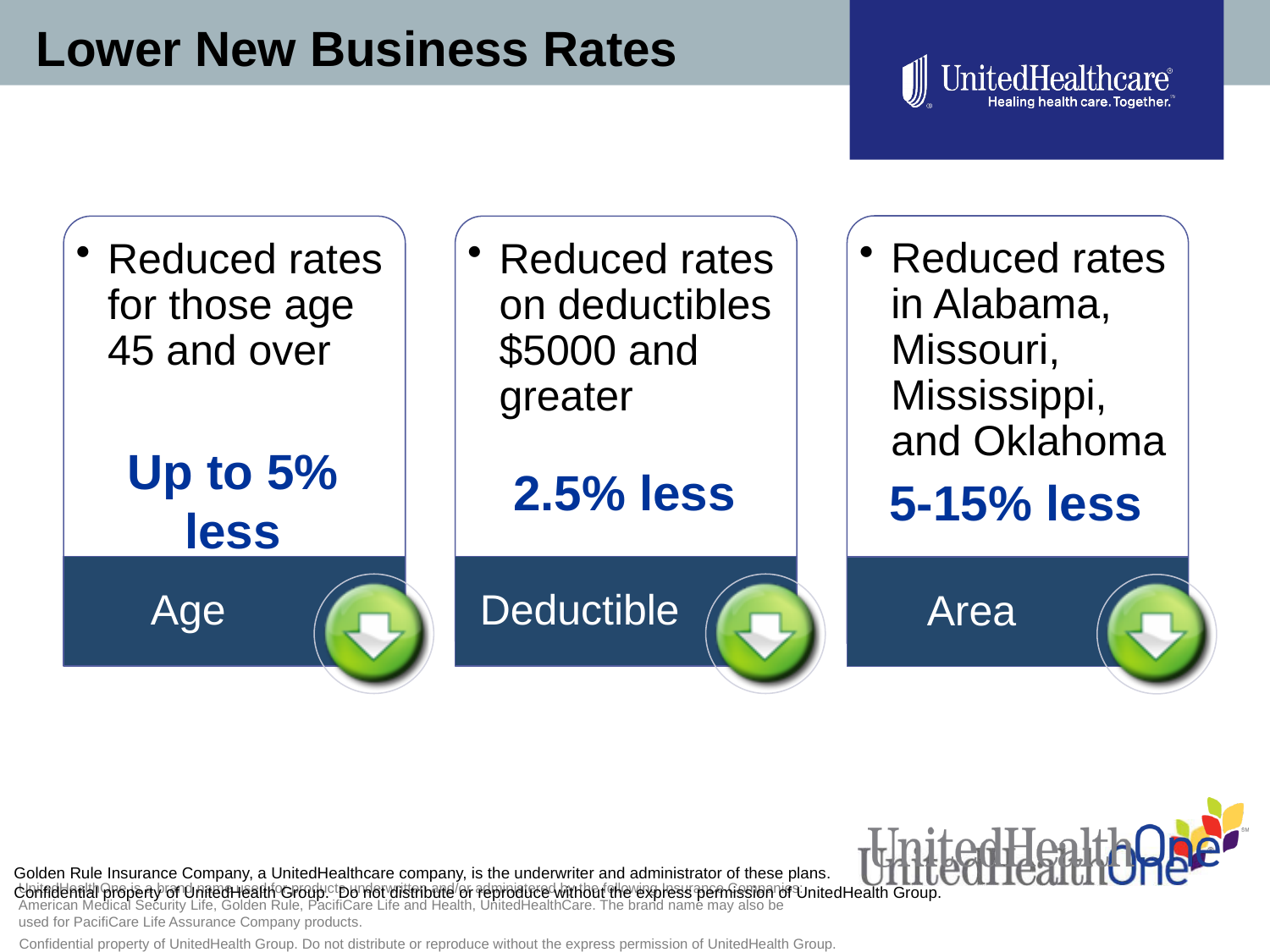

# Lower New Business Rates
Reduced rates in Alabama, Missouri, Mississippi, and Oklahoma

Area
5-15% less
Reduced rates for those age 45 and over
Age
Up to 5% less
Reduced rates on deductibles $5000 and greater
Deductible
2.5% less